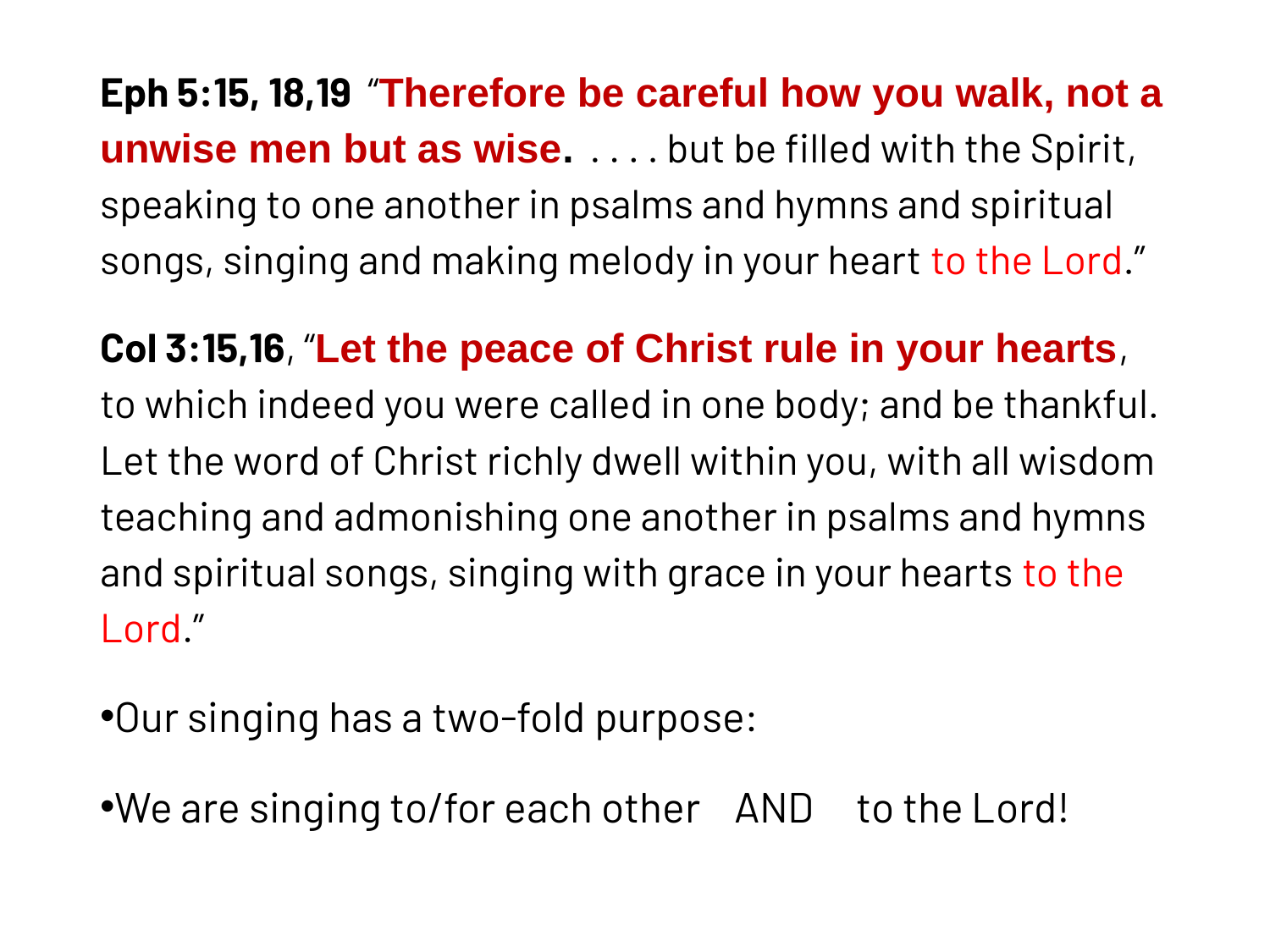

#
Eph 5:15, 18,19  “Therefore be careful how you walk, not a unwise men but as wise.  . . . . but be filled with the Spirit, speaking to one another in psalms and hymns and spiritual songs, singing and making melody in your heart to the Lord.”
Col 3:15,16, “Let the peace of Christ rule in your hearts, to which indeed you were called in one body; and be thankful. Let the word of Christ richly dwell within you, with all wisdom teaching and admonishing one another in psalms and hymns and spiritual songs, singing with grace in your hearts to the Lord.”
Our singing has a two-fold purpose:
We are singing to/for each other    AND     to the Lord!